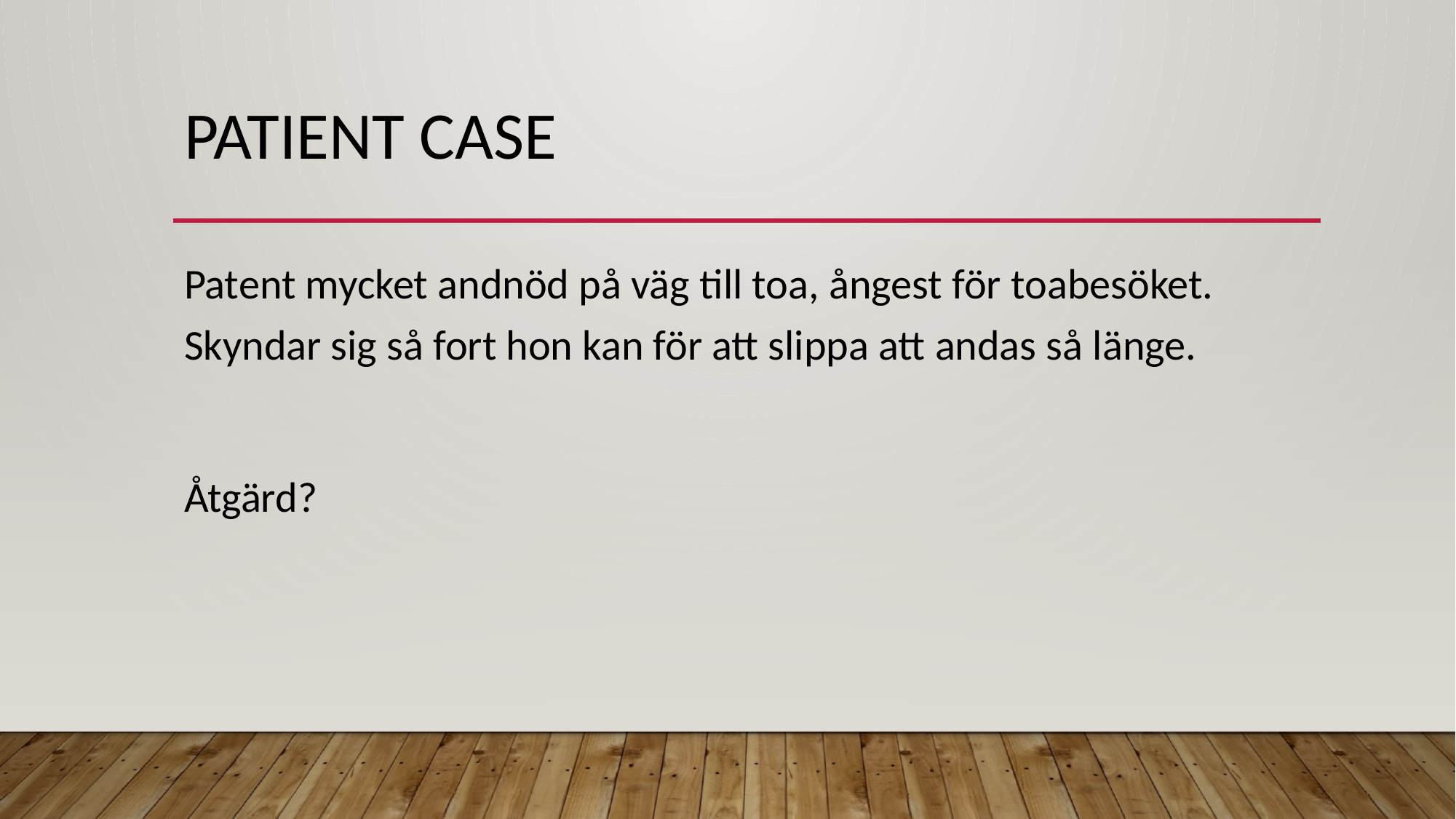

# Patient Case
Patent mycket andnöd på väg till toa, ångest för toabesöket. Skyndar sig så fort hon kan för att slippa att andas så länge.

Åtgärd?